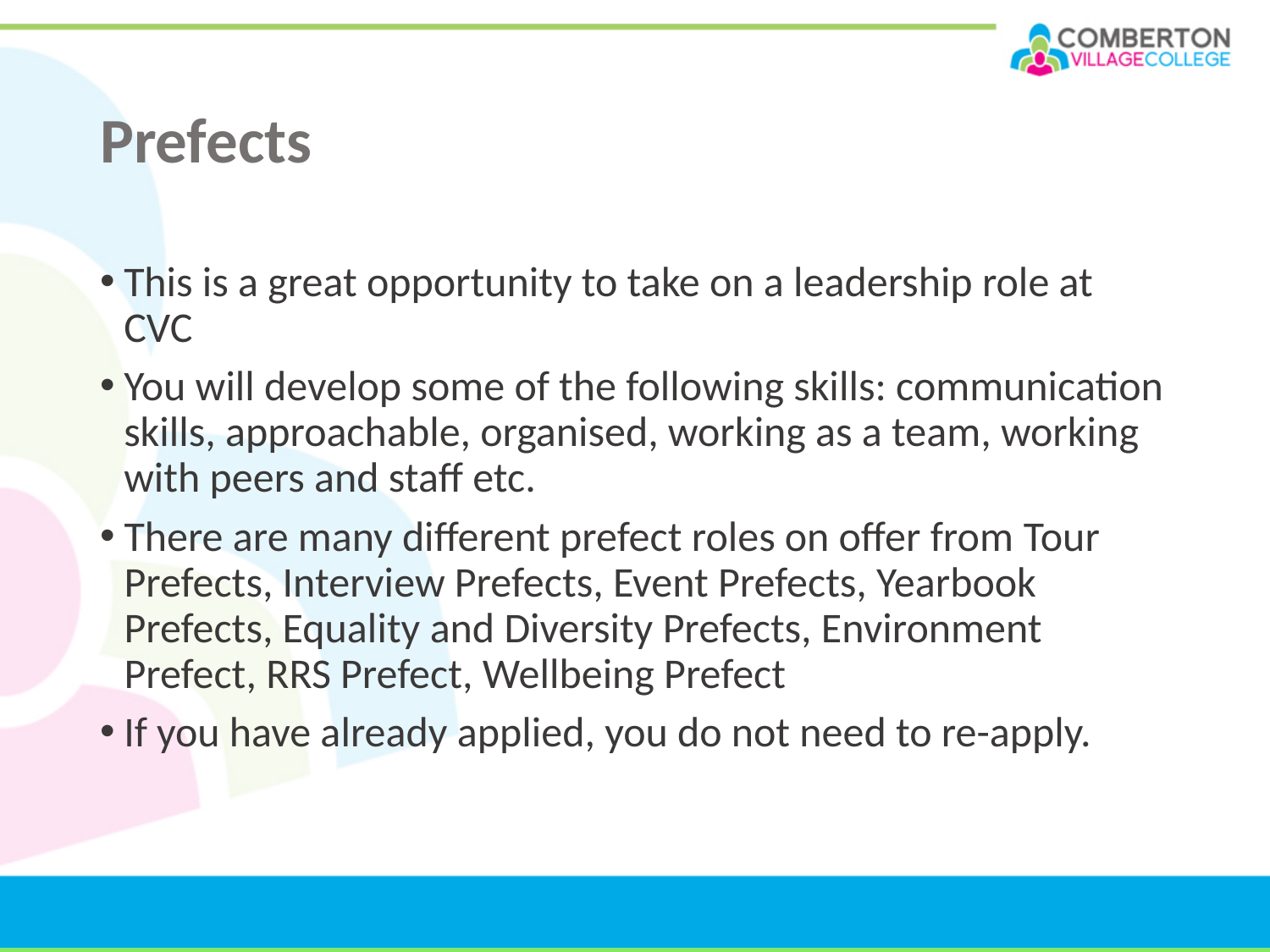

# Prefects
This is a great opportunity to take on a leadership role at CVC
You will develop some of the following skills: communication skills, approachable, organised, working as a team, working with peers and staff etc.
There are many different prefect roles on offer from Tour Prefects, Interview Prefects, Event Prefects, Yearbook Prefects, Equality and Diversity Prefects, Environment Prefect, RRS Prefect, Wellbeing Prefect
If you have already applied, you do not need to re-apply.